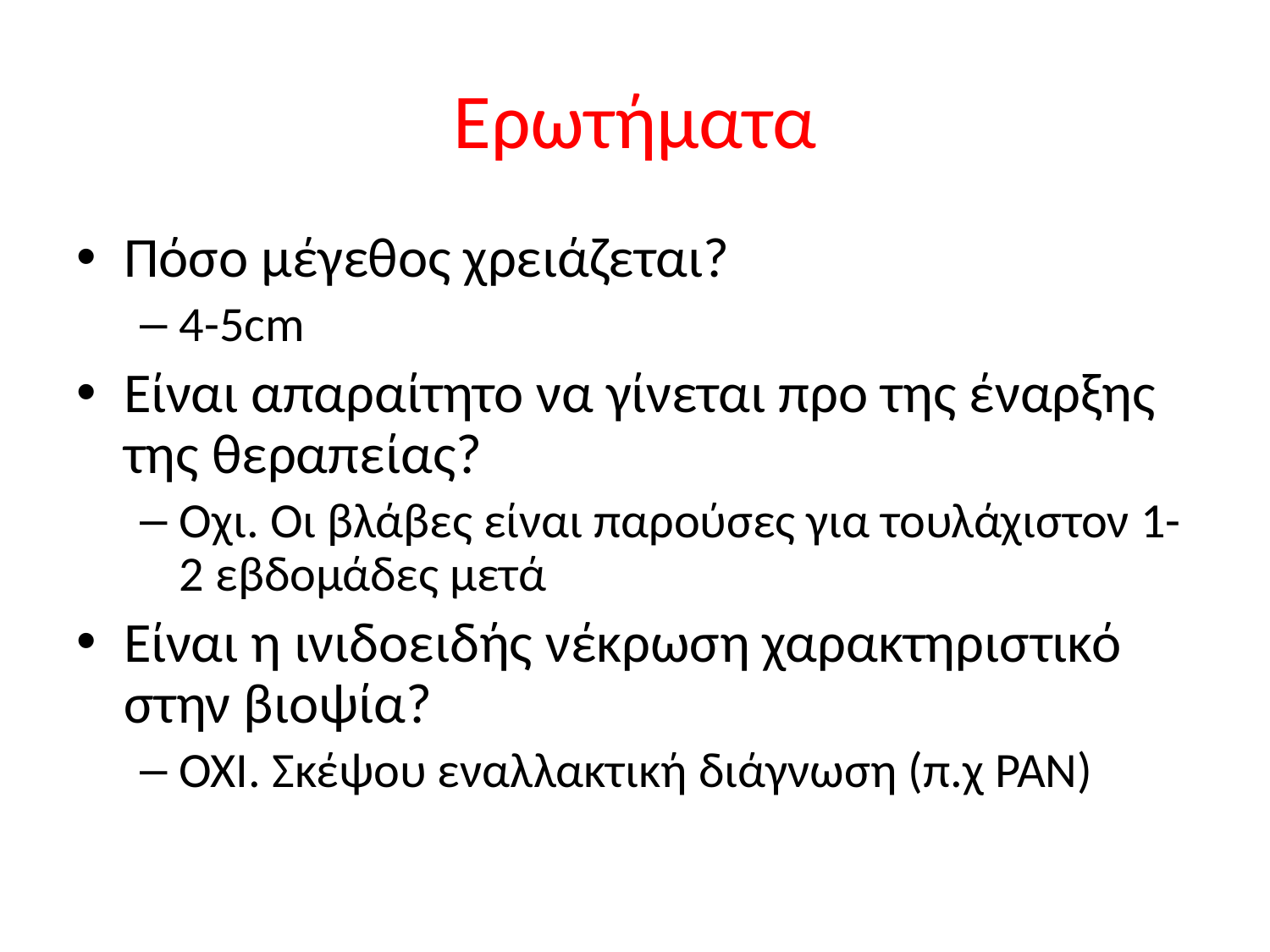

# Ερωτήματα
Πόσο μέγεθος χρειάζεται?
4-5cm
Είναι απαραίτητο να γίνεται προ της έναρξης της θεραπείας?
Οχι. Οι βλάβες είναι παρούσες για τουλάχιστον 1-2 εβδομάδες μετά
Είναι η ινιδοειδής νέκρωση χαρακτηριστικό στην βιοψία?
ΟΧΙ. Σκέψου εναλλακτική διάγνωση (π.χ ΡΑΝ)